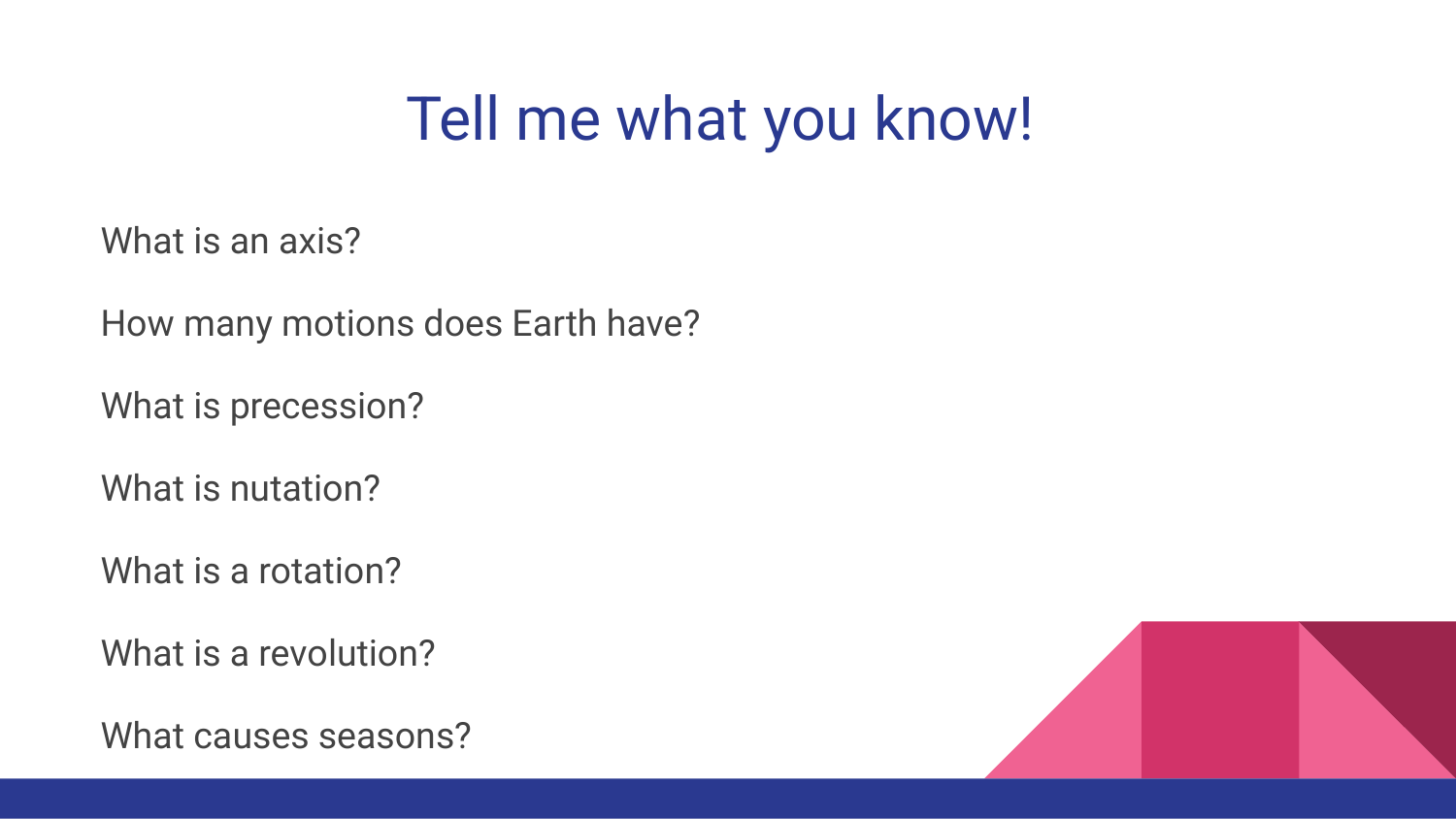

# Tell me what you know!
What is an axis?
How many motions does Earth have?
What is precession?
What is nutation?
What is a rotation?
What is a revolution?
What causes seasons?